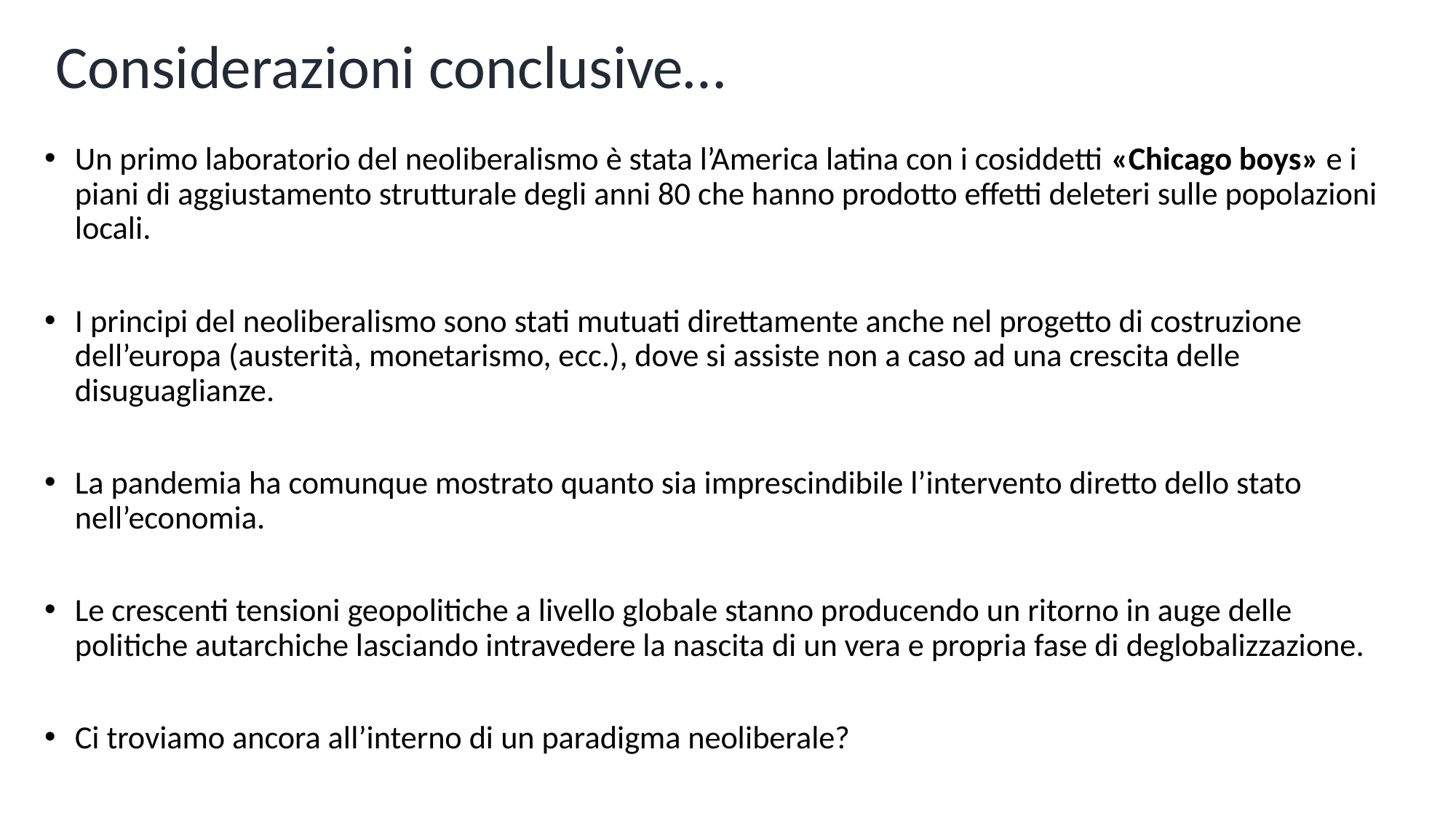

# Considerazioni conclusive…
Un primo laboratorio del neoliberalismo è stata l’America latina con i cosiddetti «Chicago boys» e i piani di aggiustamento strutturale degli anni 80 che hanno prodotto effetti deleteri sulle popolazioni locali.

I principi del neoliberalismo sono stati mutuati direttamente anche nel progetto di costruzione dell’europa (austerità, monetarismo, ecc.), dove si assiste non a caso ad una crescita delle disuguaglianze.

La pandemia ha comunque mostrato quanto sia imprescindibile l’intervento diretto dello stato nell’economia.

Le crescenti tensioni geopolitiche a livello globale stanno producendo un ritorno in auge delle politiche autarchiche lasciando intravedere la nascita di un vera e propria fase di deglobalizzazione.

Ci troviamo ancora all’interno di un paradigma neoliberale?